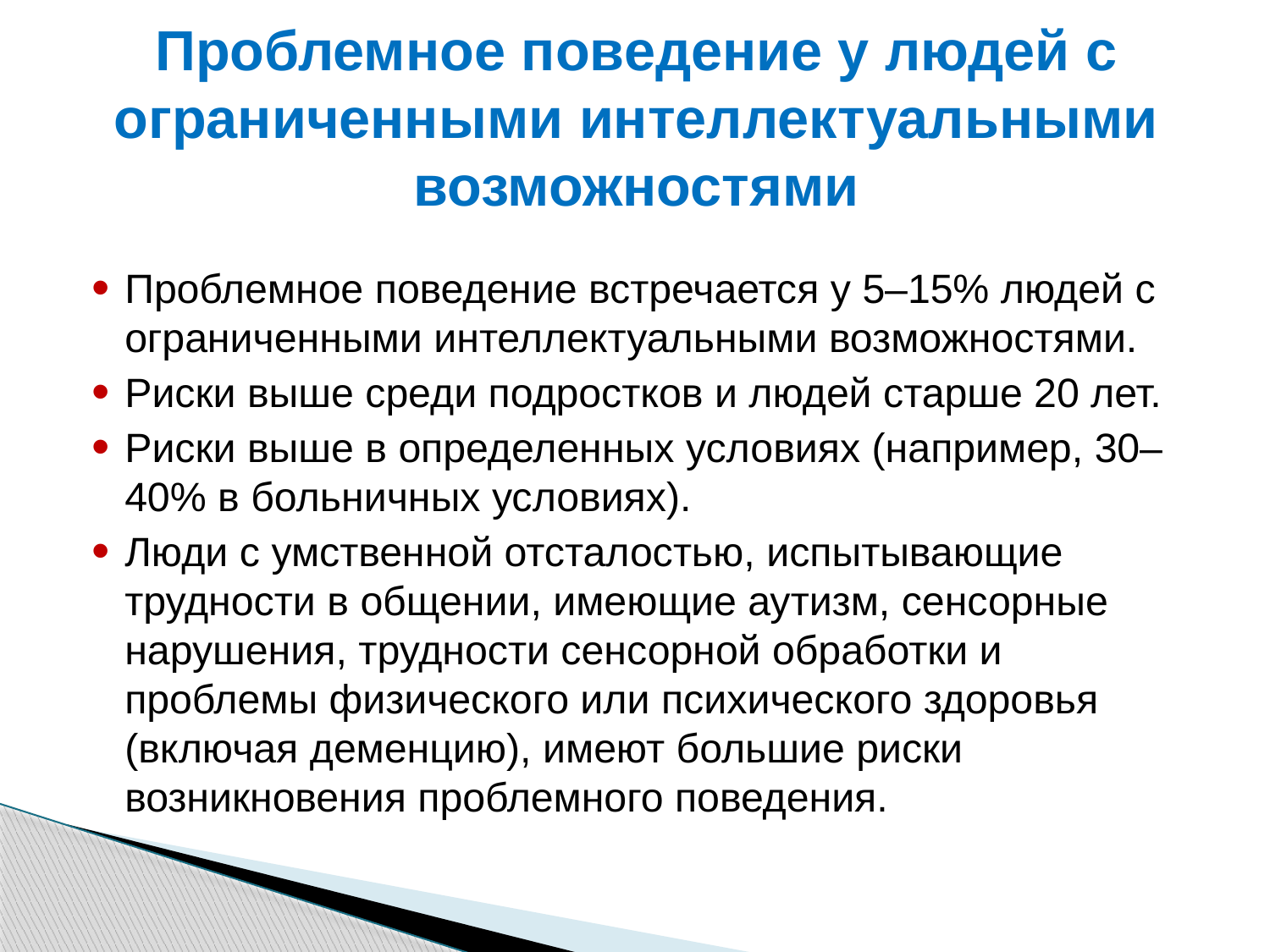

# Проблемное поведение у людей с ограниченными интеллектуальными возможностями
Проблемное поведение встречается у 5–15% людей с ограниченными интеллектуальными возможностями.
Риски выше среди подростков и людей старше 20 лет.
Риски выше в определенных условиях (например, 30–40% в больничных условиях).
Люди с умственной отсталостью, испытывающие трудности в общении, имеющие аутизм, сенсорные нарушения, трудности сенсорной обработки и проблемы физического или психического здоровья (включая деменцию), имеют большие риски возникновения проблемного поведения.